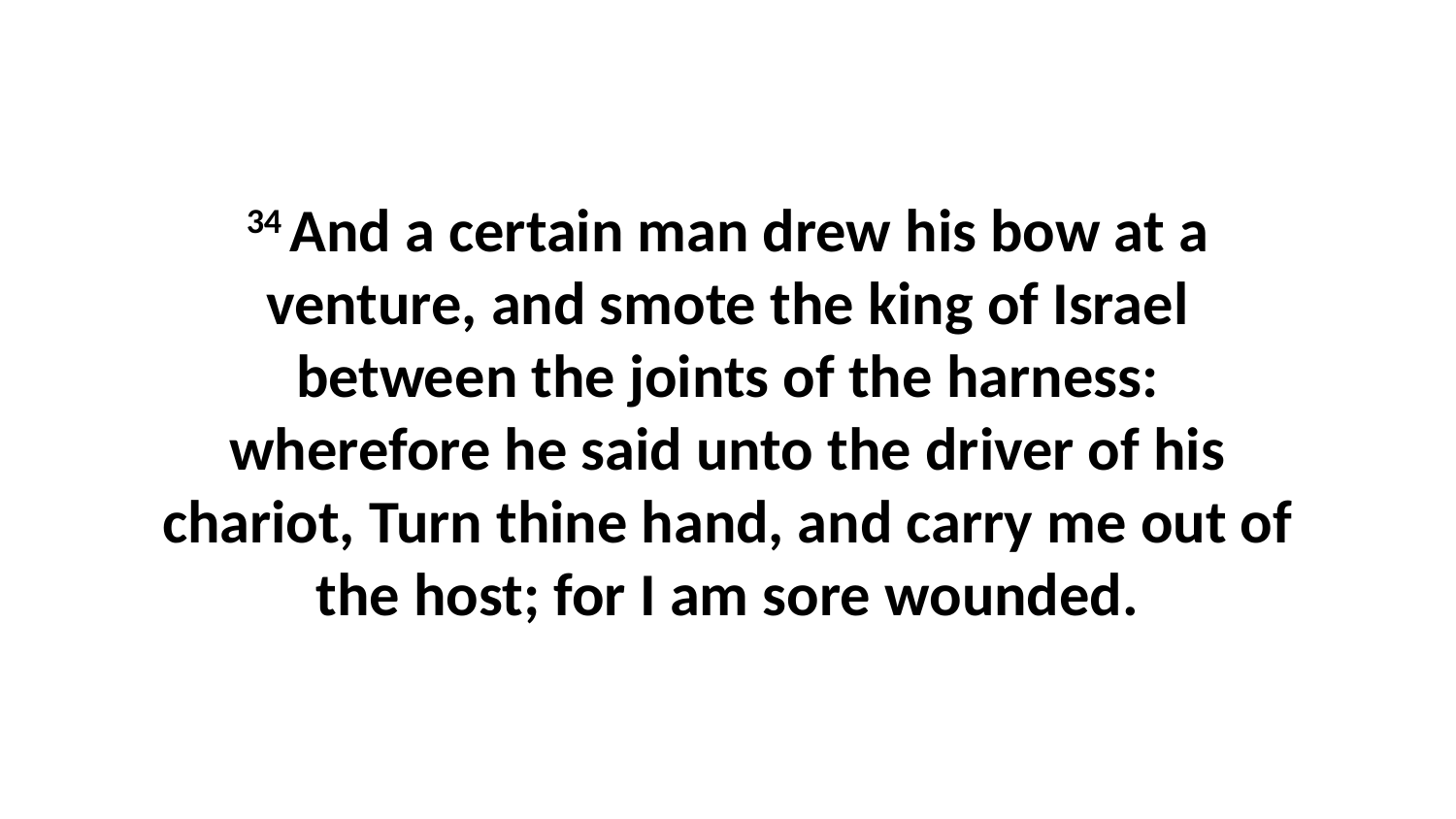

34 And a certain man drew his bow at a venture, and smote the king of Israel between the joints of the harness: wherefore he said unto the driver of his chariot, Turn thine hand, and carry me out of the host; for I am sore wounded.